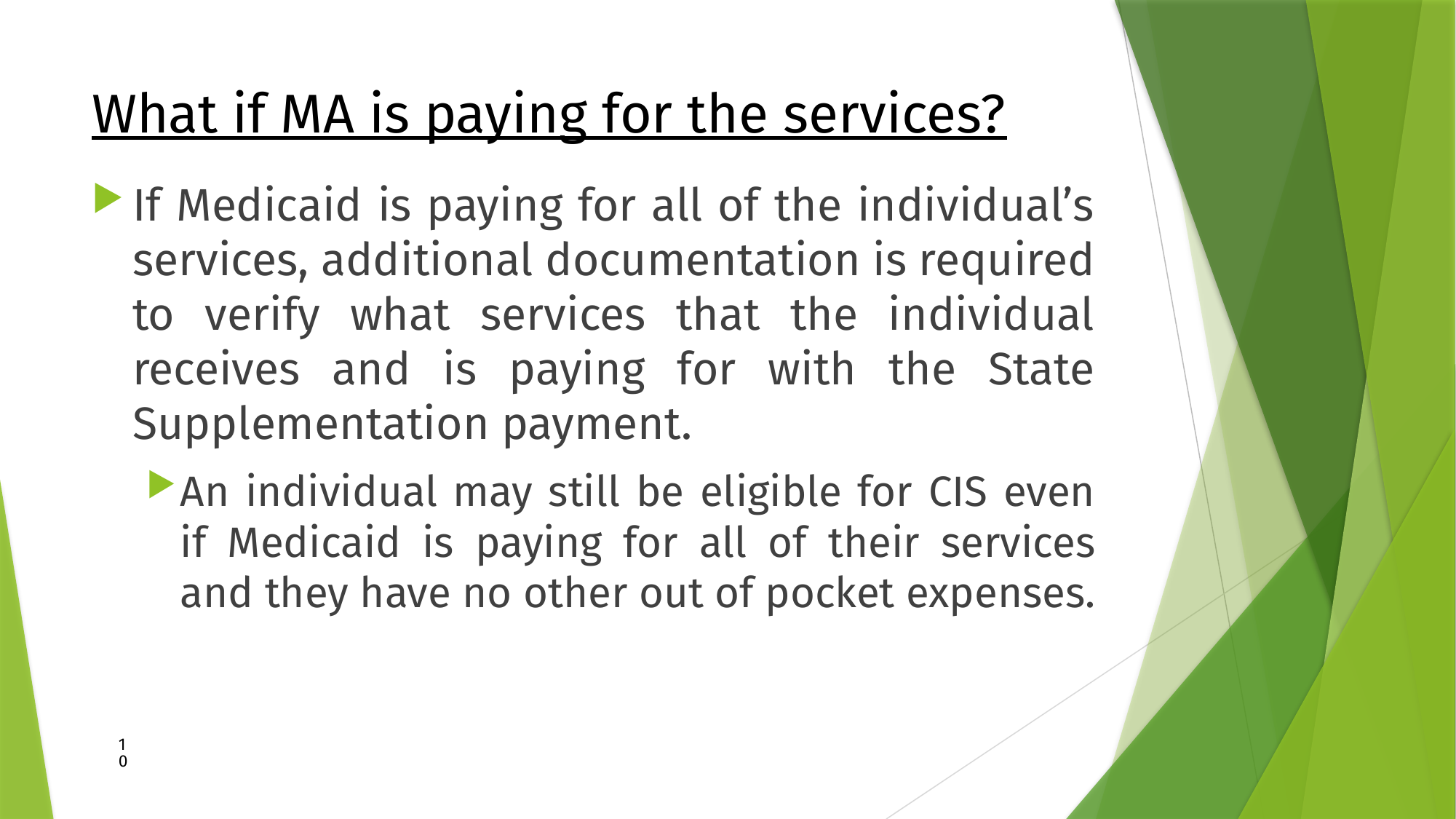

# What if MA is paying for the services?
If Medicaid is paying for all of the individual’s services, additional documentation is required to verify what services that the individual receives and is paying for with the State Supplementation payment.
An individual may still be eligible for CIS even if Medicaid is paying for all of their services and they have no other out of pocket expenses.
10